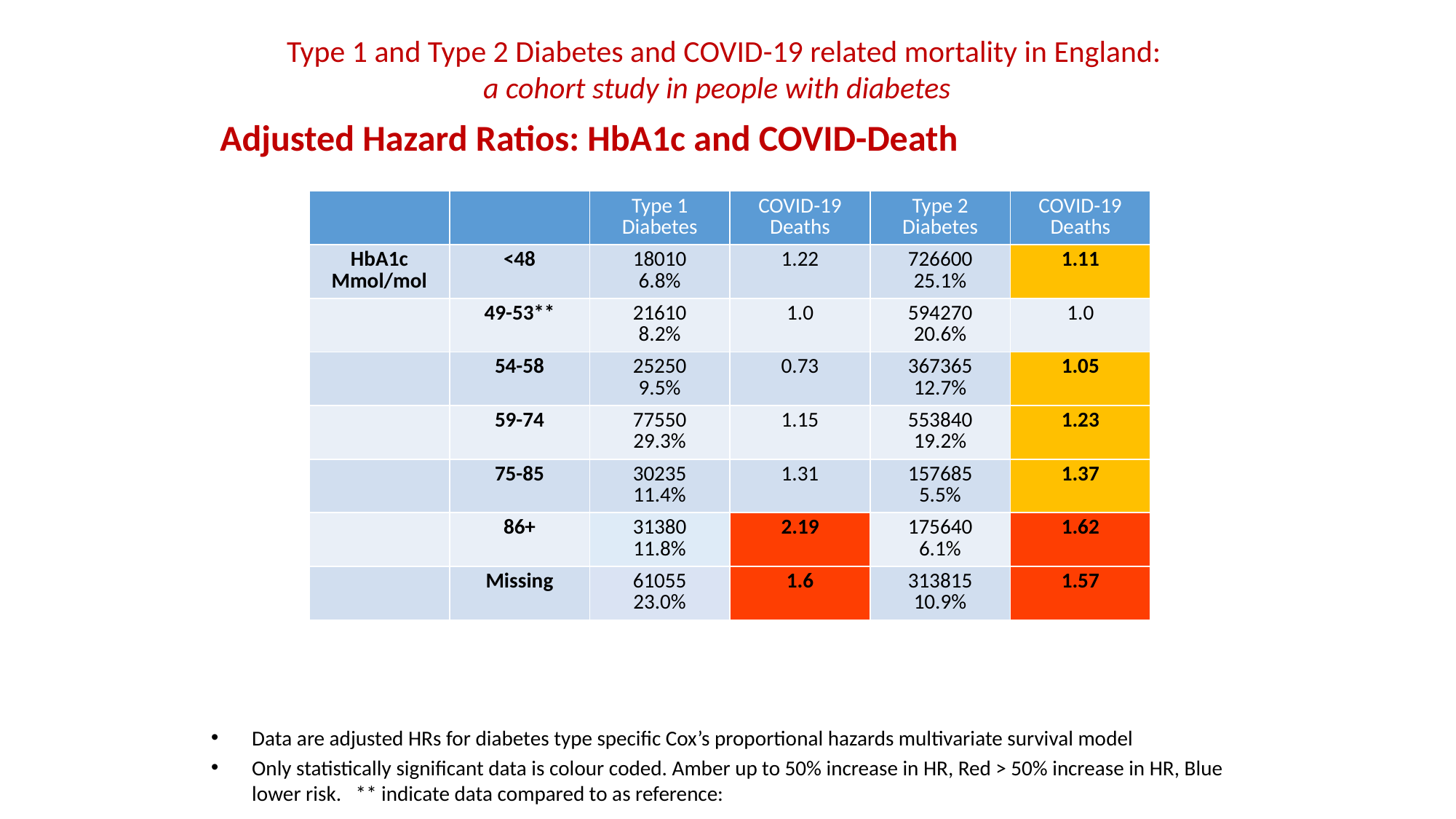

Type 1 and Type 2 Diabetes and COVID-19 related mortality in England:
a cohort study in people with diabetes
Adjusted Hazard Ratios: HbA1c and COVID-Death

|  |  | Type 1 Diabetes | COVID-19 Deaths | Type 2 Diabetes | COVID-19 Deaths |
| --- | --- | --- | --- | --- | --- |
| HbA1c Mmol/mol | <48 | 18010 6.8% | 1.22 | 726600 25.1% | 1.11 |
|  | 49-53\*\* | 21610 8.2% | 1.0 | 594270 20.6% | 1.0 |
|  | 54-58 | 25250 9.5% | 0.73 | 367365 12.7% | 1.05 |
|  | 59-74 | 77550 29.3% | 1.15 | 553840 19.2% | 1.23 |
|  | 75-85 | 30235 11.4% | 1.31 | 157685 5.5% | 1.37 |
|  | 86+ | 31380 11.8% | 2.19 | 175640 6.1% | 1.62 |
|  | Missing | 61055 23.0% | 1.6 | 313815 10.9% | 1.57 |
Data are adjusted HRs for diabetes type specific Cox’s proportional hazards multivariate survival model
Only statistically significant data is colour coded. Amber up to 50% increase in HR, Red > 50% increase in HR, Blue lower risk.   ** indicate data compared to as reference: